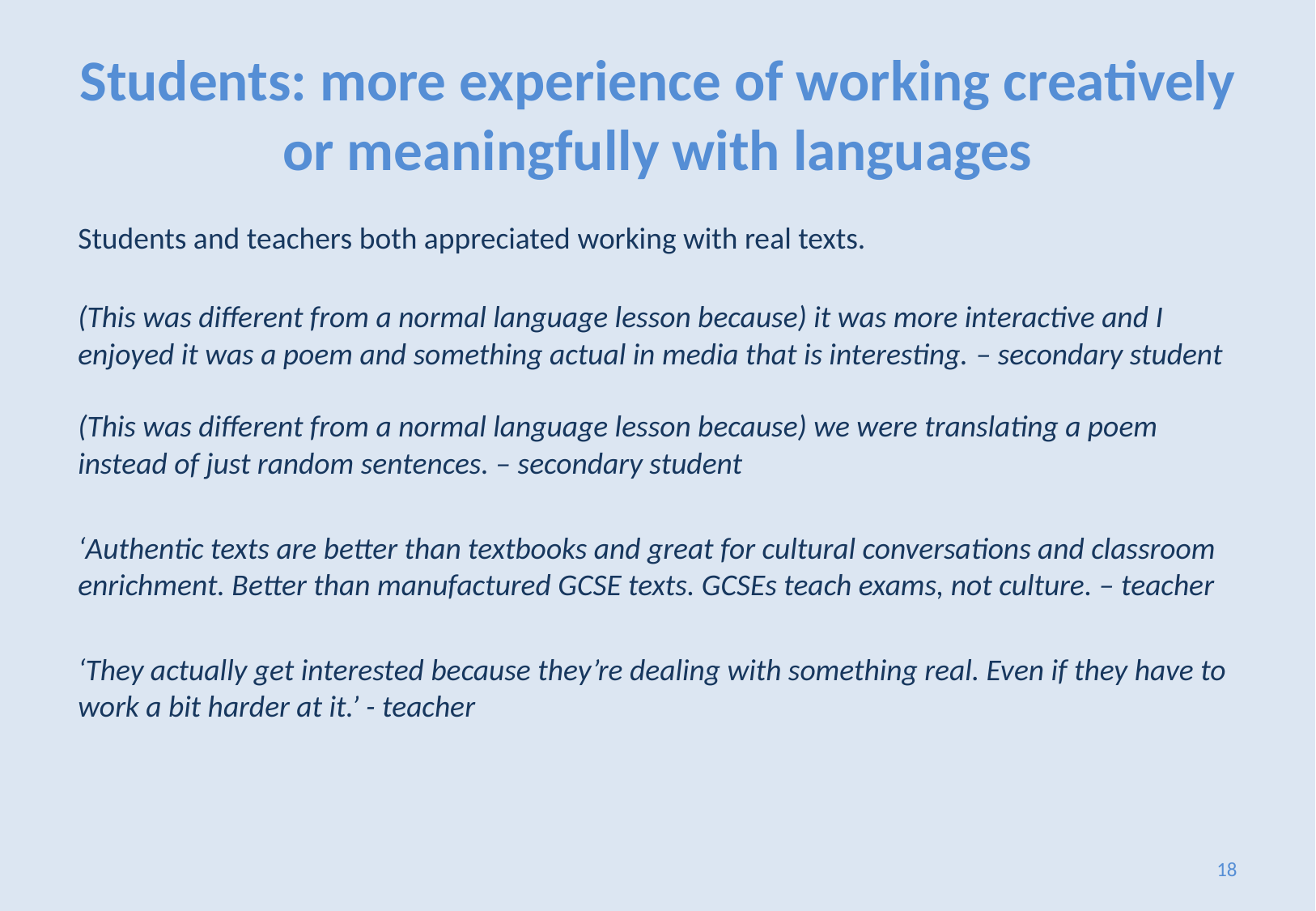

# Students: more experience of working creatively or meaningfully with languages
Students and teachers both appreciated working with real texts.

(This was different from a normal language lesson because) it was more interactive and I enjoyed it was a poem and something actual in media that is interesting. – secondary student

(This was different from a normal language lesson because) we were translating a poem instead of just random sentences. – secondary student

‘Authentic texts are better than textbooks and great for cultural conversations and classroom enrichment. Better than manufactured GCSE texts. GCSEs teach exams, not culture. – teacher

‘They actually get interested because they’re dealing with something real. Even if they have to work a bit harder at it.’ - teacher

18